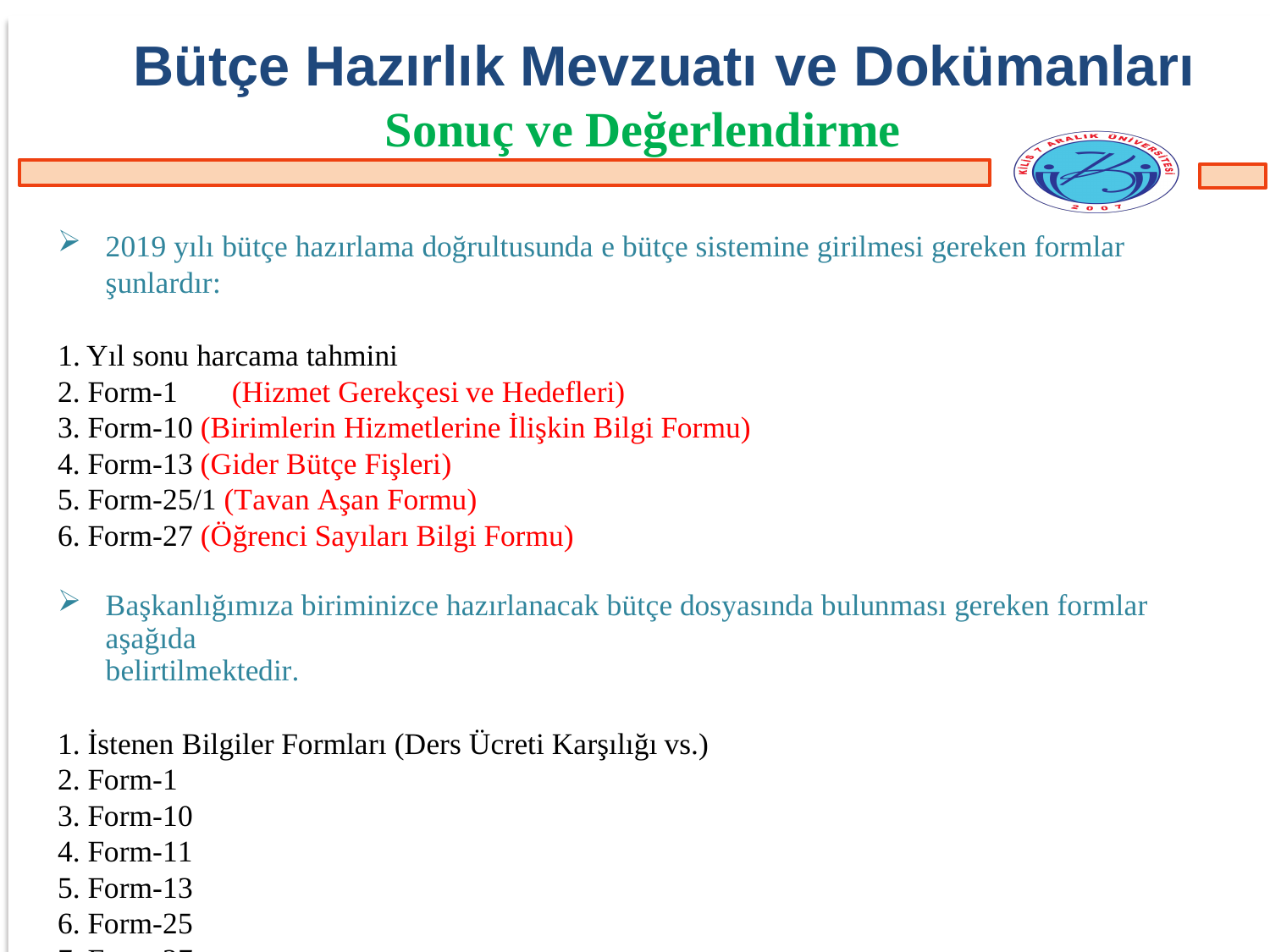

# Bütçe Hazırlık Mevzuatı ve Dokümanları
Sonuç ve Değerlendirme

2019 yılı bütçe hazırlama doğrultusunda e bütçe sistemine girilmesi gereken formlar şunlardır:

Yıl sonu harcama tahmini
Form-1	(Hizmet Gerekçesi ve Hedefleri)
Form-10 (Birimlerin Hizmetlerine İlişkin Bilgi Formu)
Form-13 (Gider Bütçe Fişleri)
Form-25/1 (Tavan Aşan Formu)
Form-27 (Öğrenci Sayıları Bilgi Formu)

Başkanlığımıza biriminizce hazırlanacak bütçe dosyasında bulunması gereken formlar aşağıda
belirtilmektedir.

İstenen Bilgiler Formları (Ders Ücreti Karşılığı vs.)
Form-1
Form-10
Form-11
Form-13
Form-25
Form-27